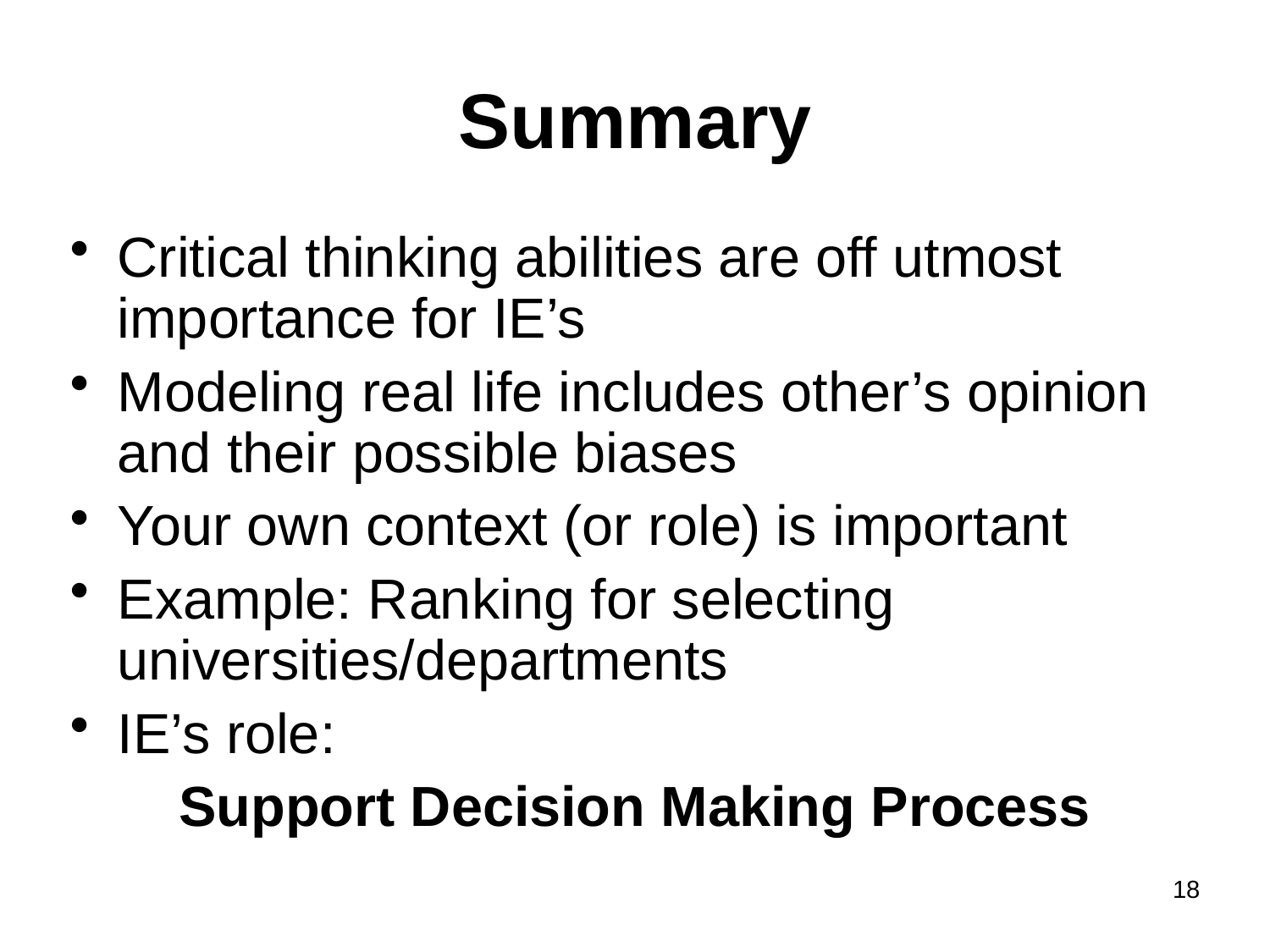

Summary
Critical thinking abilities are off utmost importance for IE’s
Modeling real life includes other’s opinion and their possible biases
Your own context (or role) is important
Example: Ranking for selecting universities/departments
IE’s role:
Support Decision Making Process
18